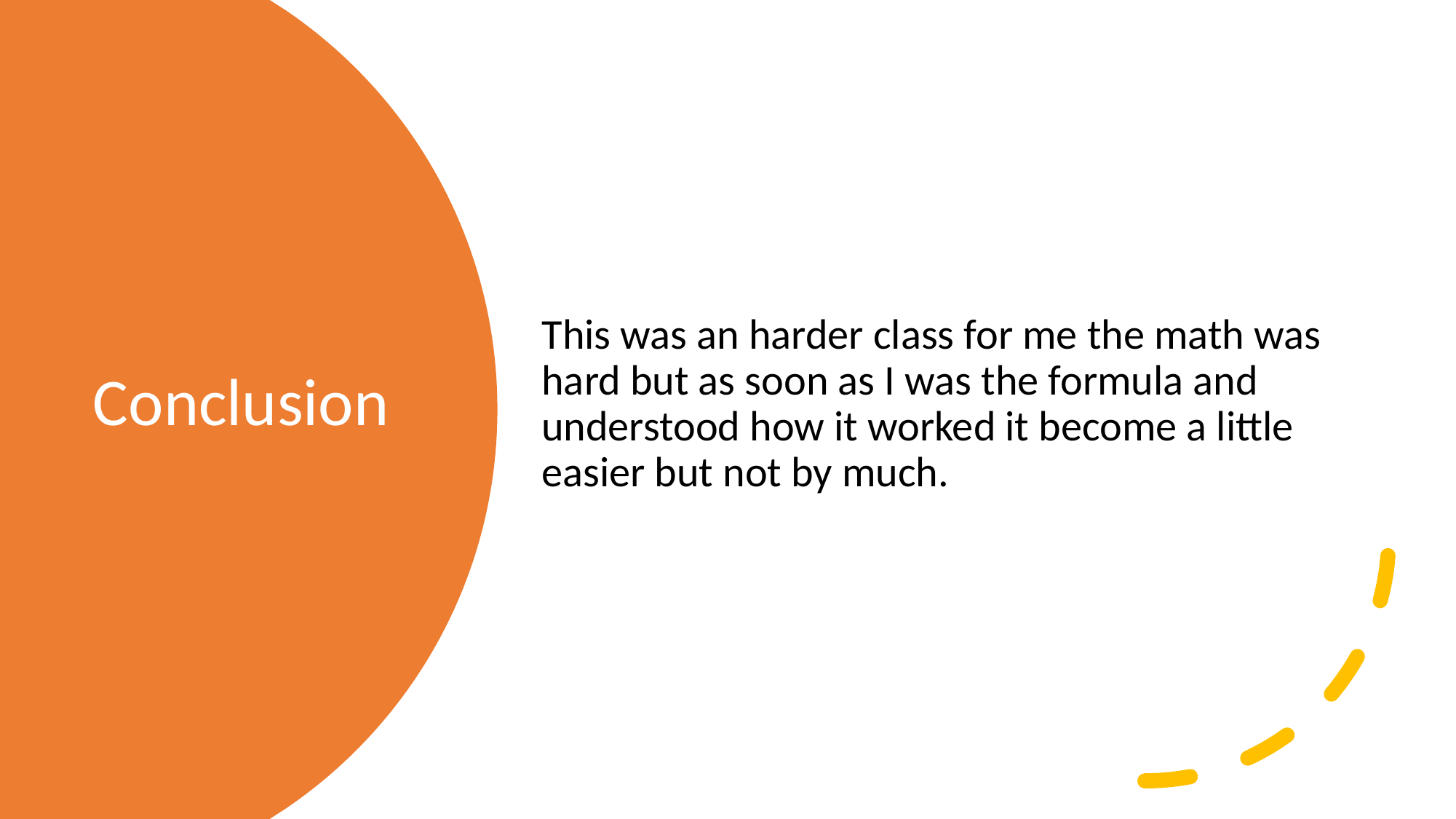

This was an harder class for me the math was hard but as soon as I was the formula and understood how it worked it become a little easier but not by much.
# Conclusion